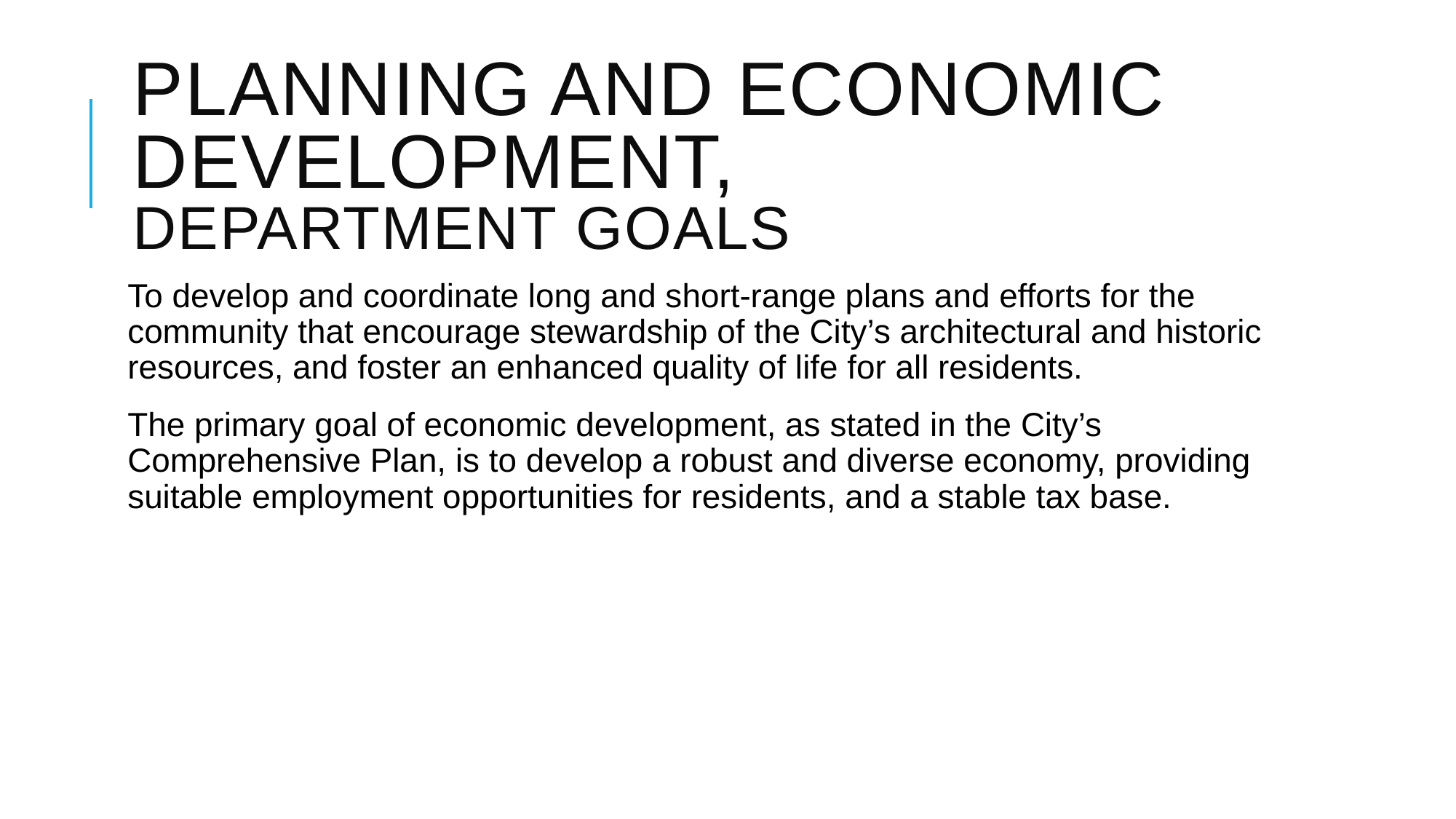

# Planning and Economic development, Department Goals
To develop and coordinate long and short-range plans and efforts for the community that encourage stewardship of the City’s architectural and historic resources, and foster an enhanced quality of life for all residents.
The primary goal of economic development, as stated in the City’s Comprehensive Plan, is to develop a robust and diverse economy, providing suitable employment opportunities for residents, and a stable tax base.